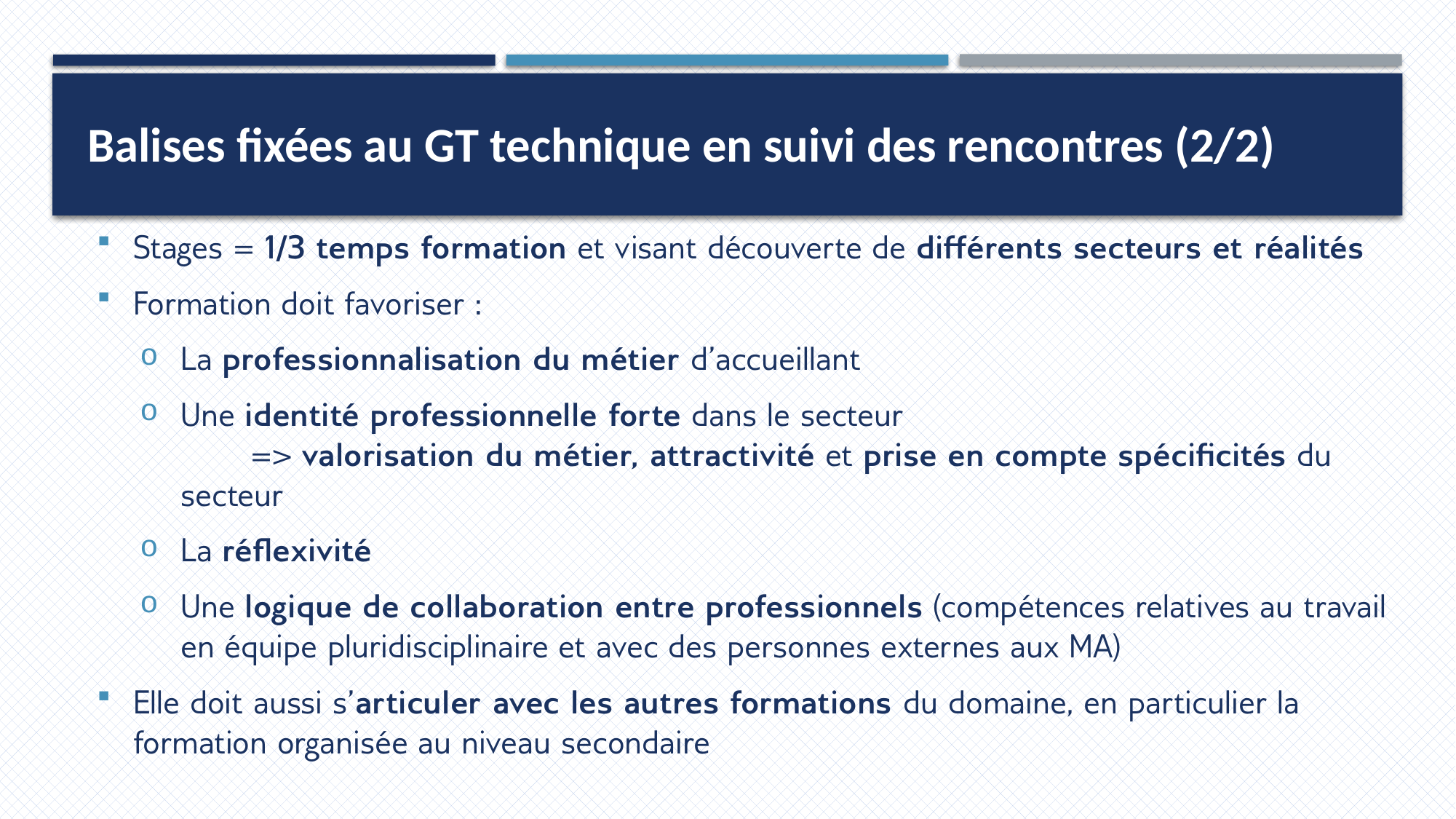

Balises fixées au GT technique en suivi des rencontres (2/2)
Stages = 1/3 temps formation et visant découverte de différents secteurs et réalités
Formation doit favoriser :
La professionnalisation du métier d’accueillant
Une identité professionnelle forte dans le secteur                                                        => valorisation du métier, attractivité et prise en compte spécificités du secteur
La réflexivité
Une logique de collaboration entre professionnels (compétences relatives au travail en équipe pluridisciplinaire et avec des personnes externes aux MA)
Elle doit aussi s’articuler avec les autres formations du domaine, en particulier la formation organisée au niveau secondaire